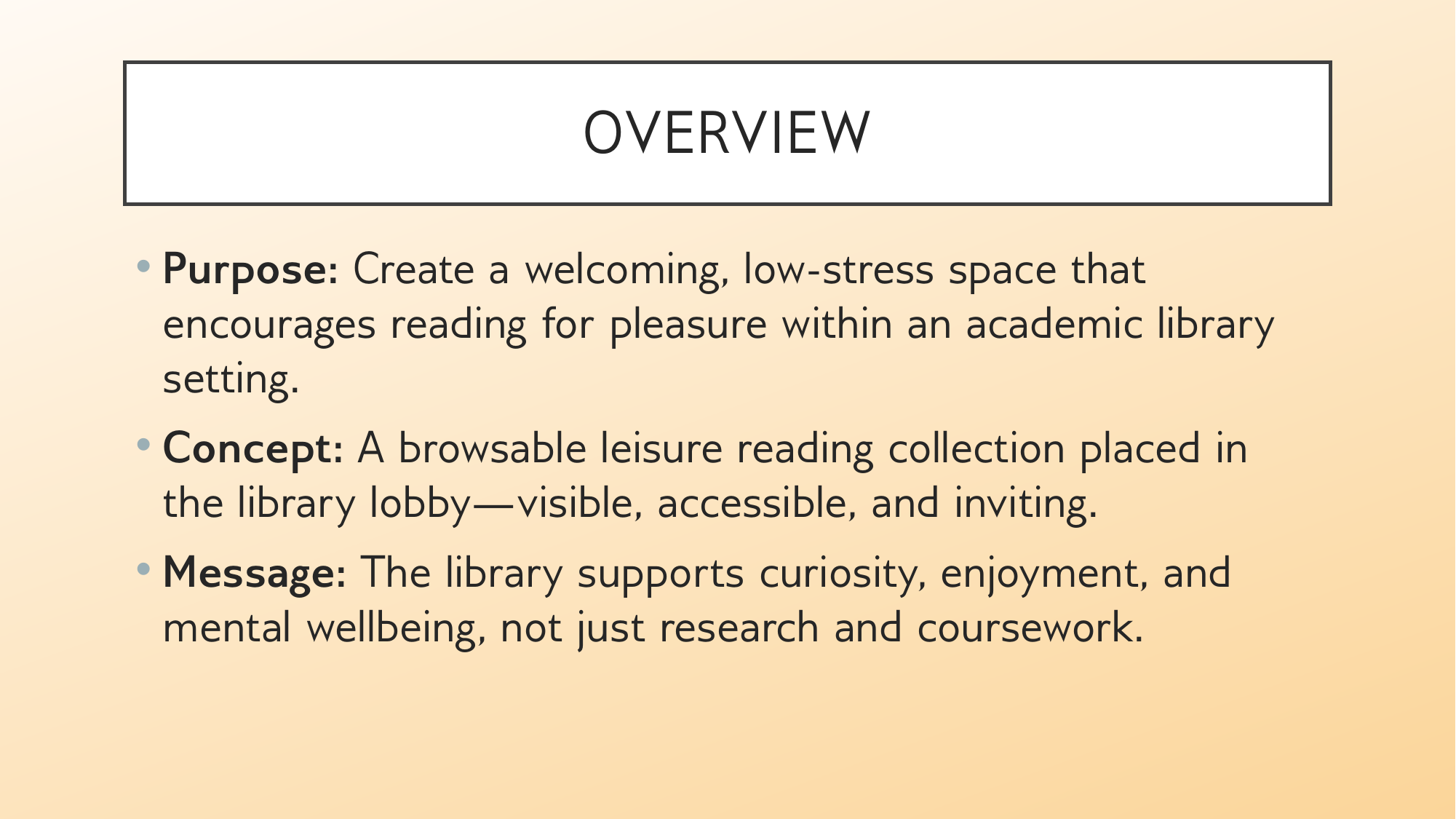

# Overview
Purpose: Create a welcoming, low-stress space that encourages reading for pleasure within an academic library setting.
Concept: A browsable leisure reading collection placed in the library lobby—visible, accessible, and inviting.
Message: The library supports curiosity, enjoyment, and mental wellbeing, not just research and coursework.